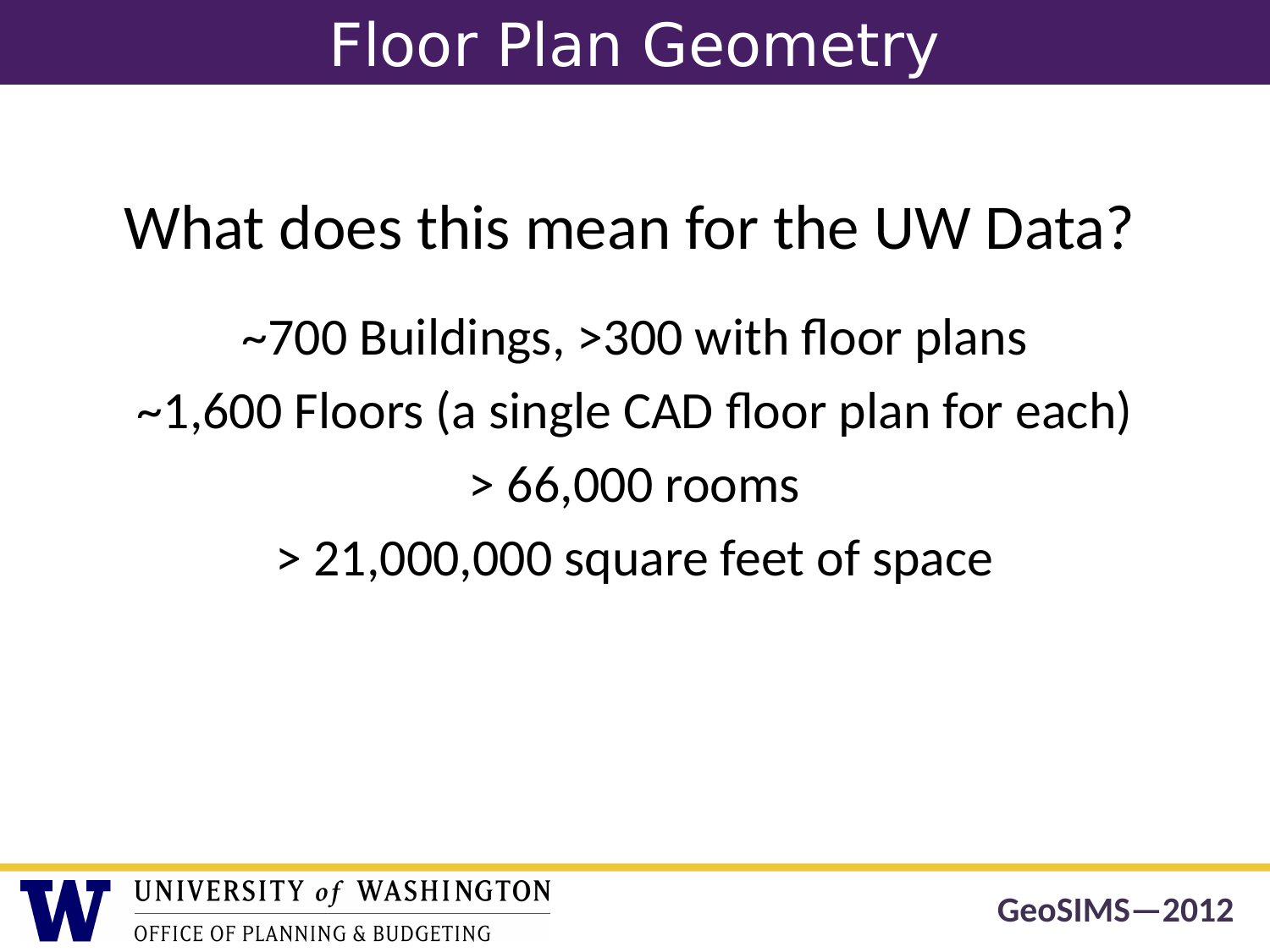

# Floor Plan Geometry
What does this mean for the UW Data?
~700 Buildings, >300 with floor plans
~1,600 Floors (a single CAD floor plan for each)
> 66,000 rooms
> 21,000,000 square feet of space